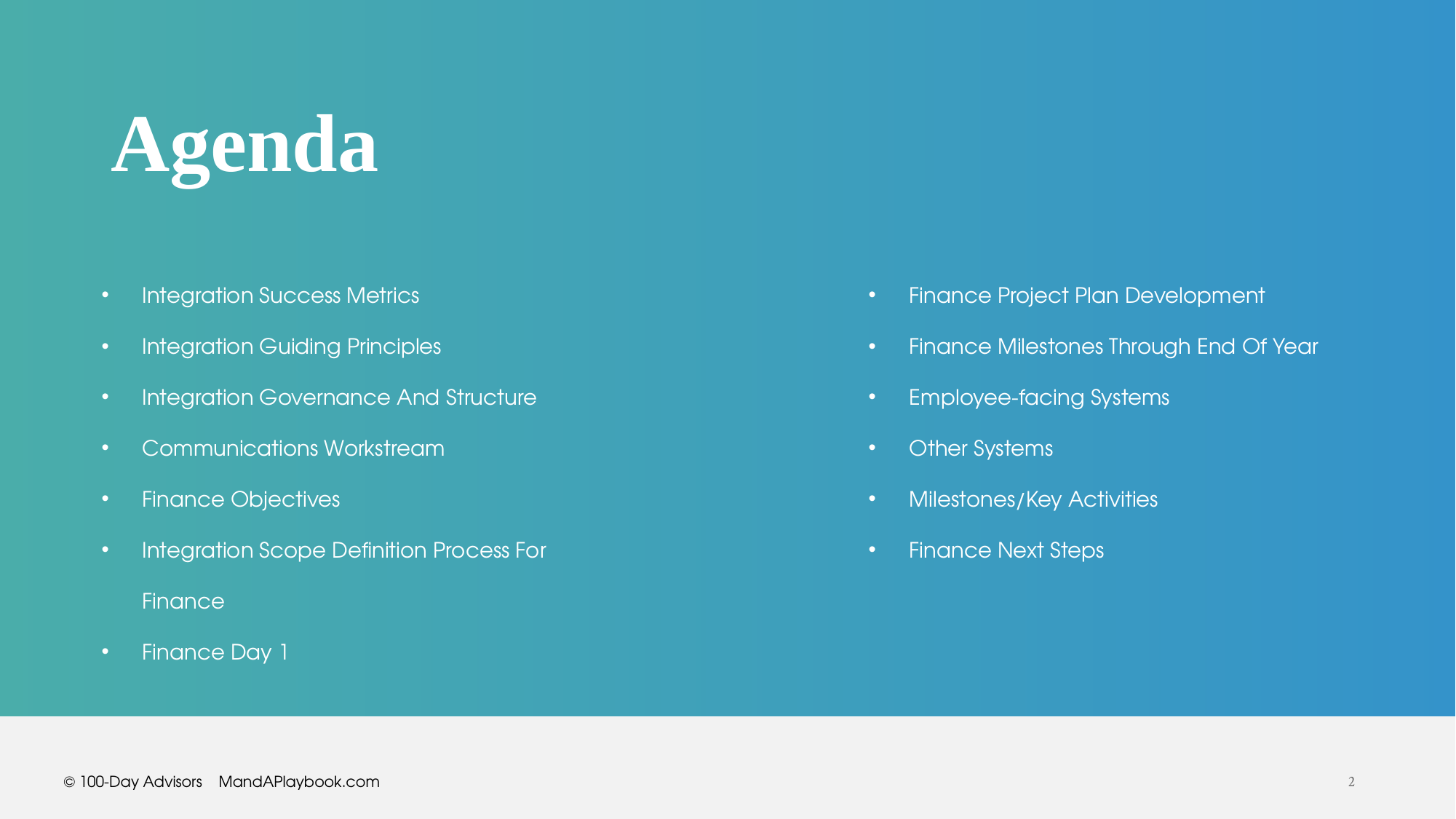

# Agenda
Integration Success Metrics
Integration Guiding Principles
Integration Governance And Structure
Communications Workstream
Finance Objectives
Integration Scope Definition Process For Finance
Finance Day 1
Finance Project Plan Development
Finance Milestones Through End Of Year
Employee-facing Systems
Other Systems
Milestones/Key Activities
Finance Next Steps
© 100-Day Advisors    MandAPlaybook.com
2